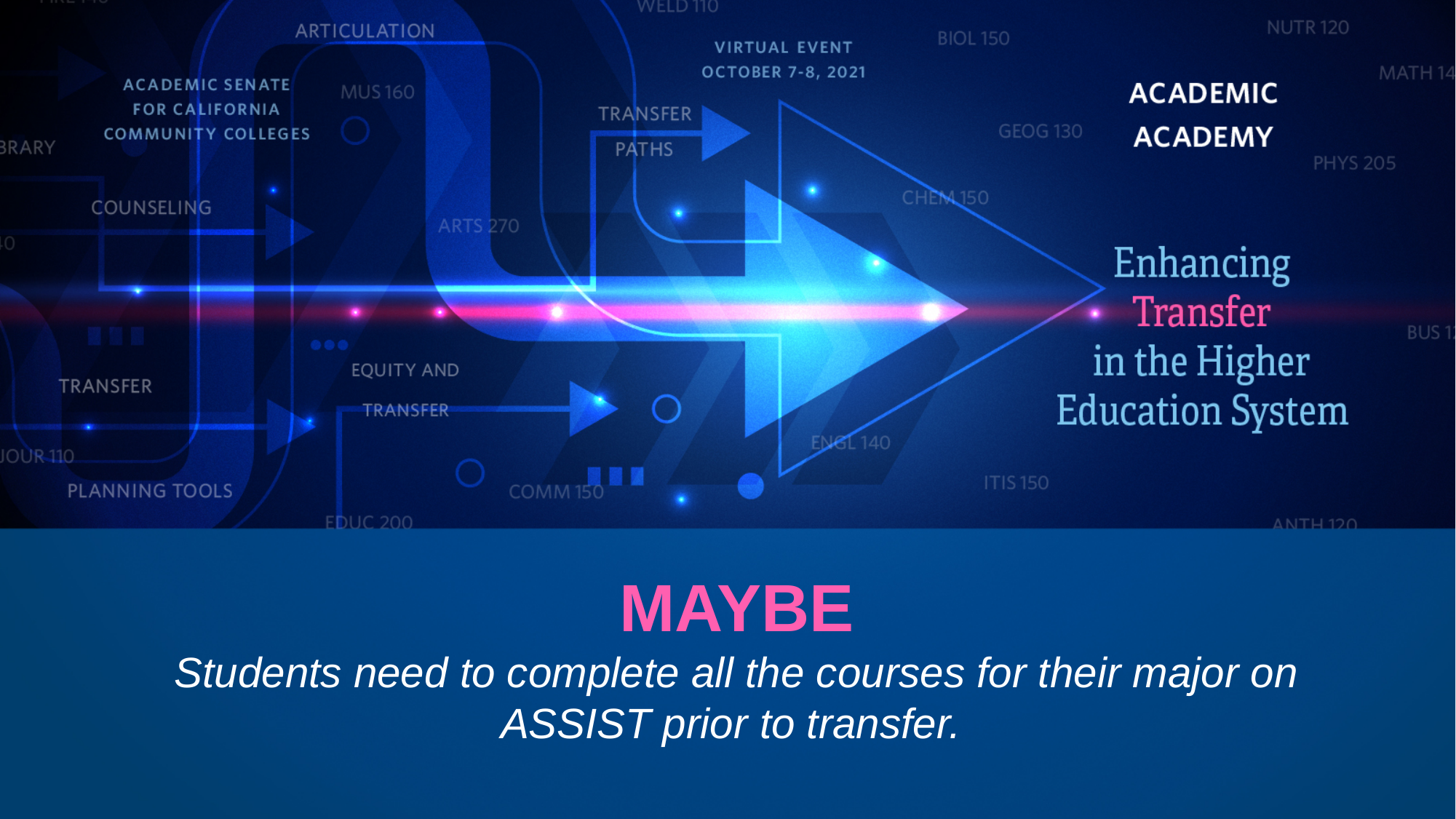

# MAYBE Students need to complete all the courses for their major on ASSIST prior to transfer.